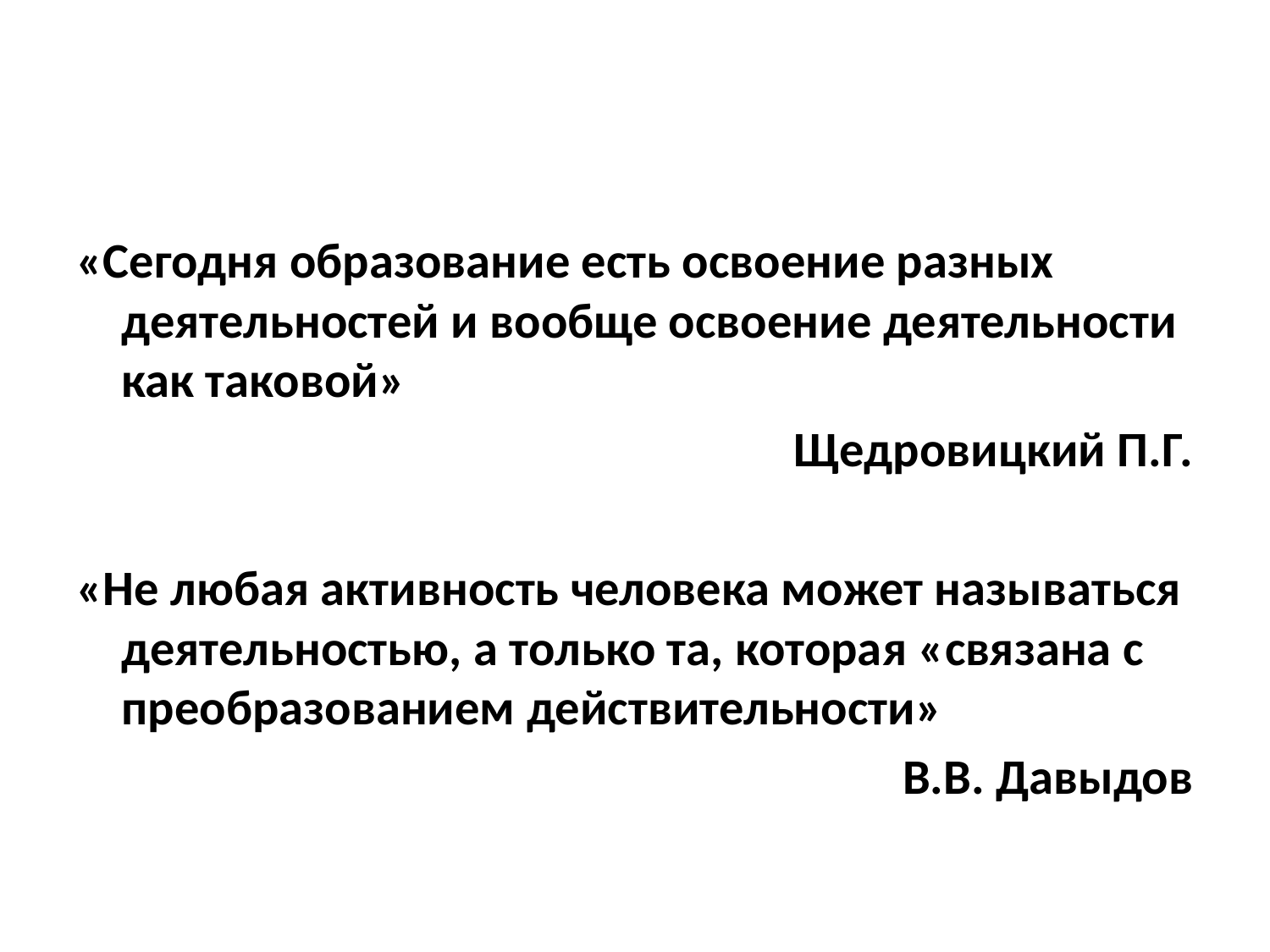

#
«Сегодня образование есть освоение разных деятельностей и вообще освоение деятельности как таковой»
Щедровицкий П.Г.

«Не любая активность человека может называться деятельностью, а только та, которая «связана с преобразованием действительности»
В.В. Давыдов